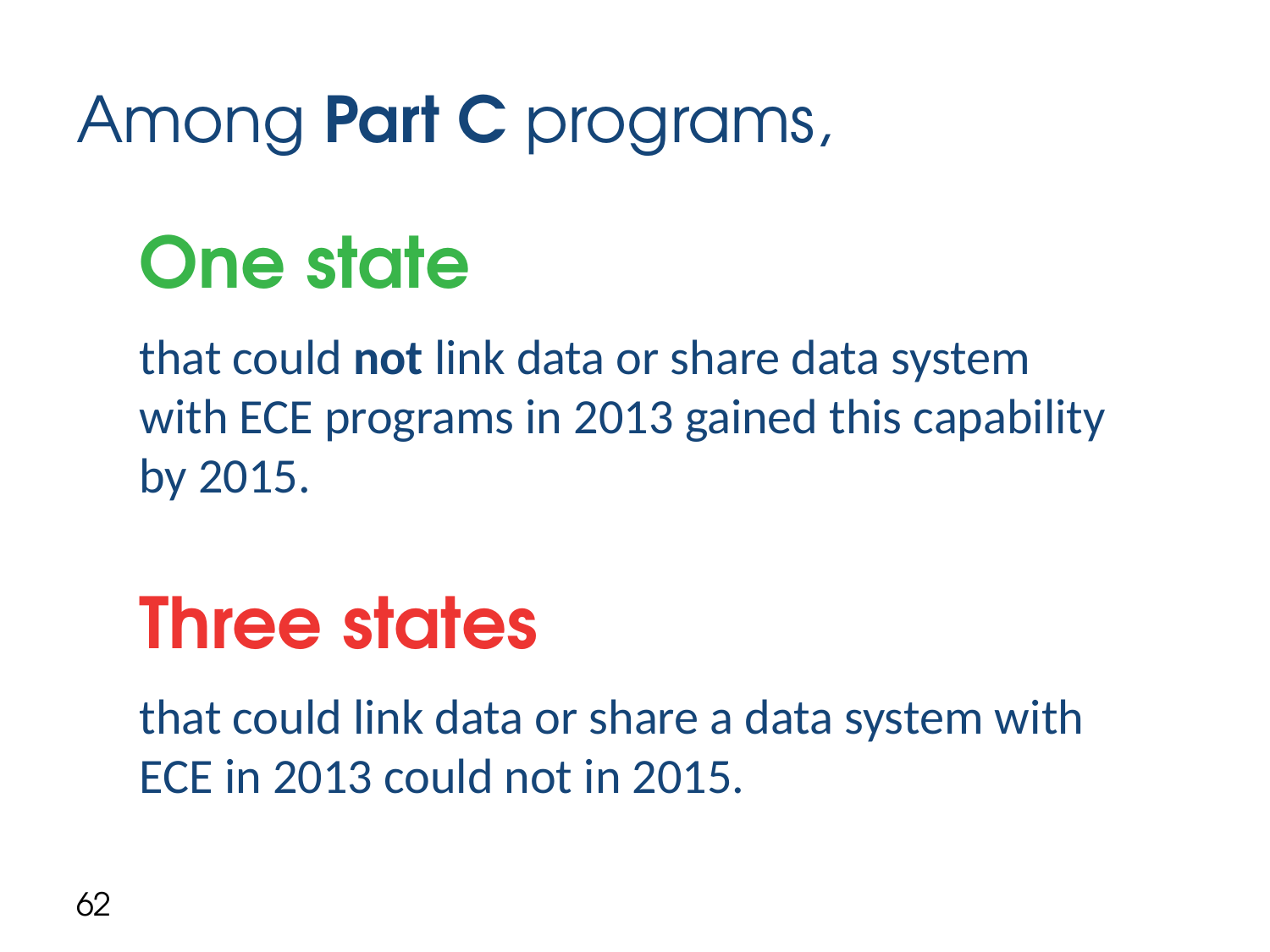

# Among Part C programs,
One state
that could not link data or share data system with ECE programs in 2013 gained this capability by 2015.
Three states
that could link data or share a data system with ECE in 2013 could not in 2015.
62